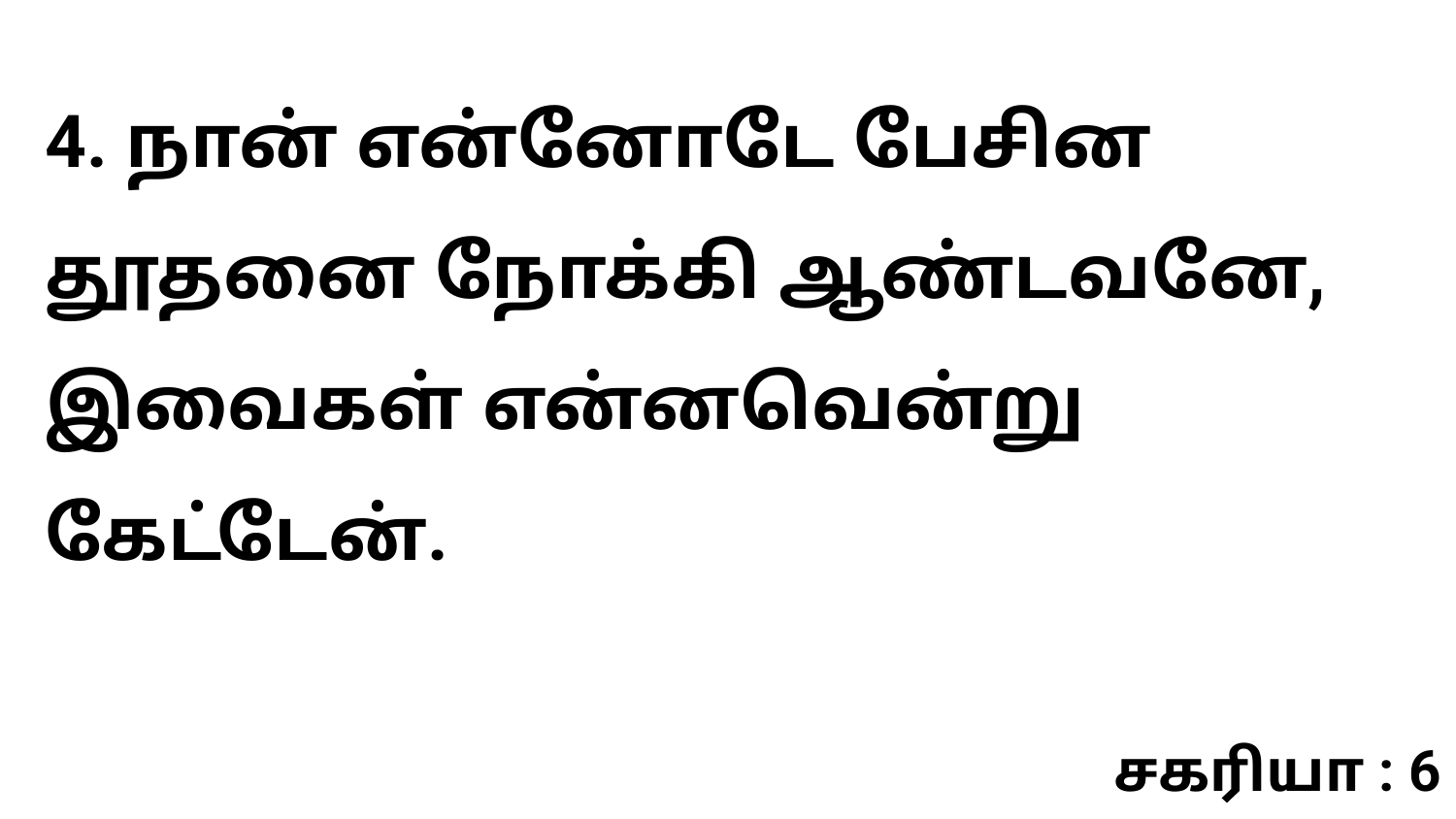

4. நான் என்னோடே பேசின தூதனை நோக்கி ஆண்டவனே, இவைகள் என்னவென்று கேட்டேன்.
சகரியா : 6